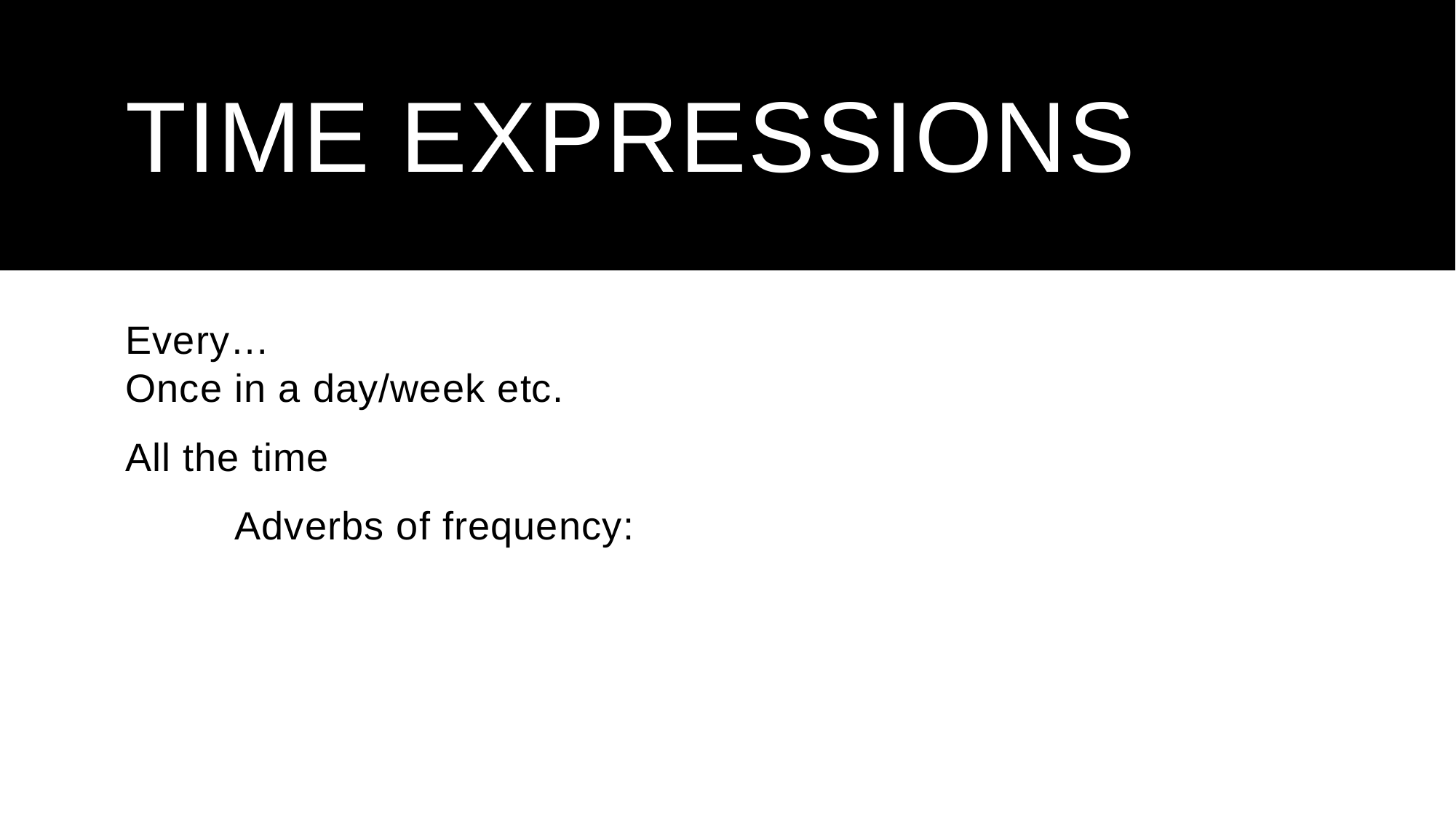

# Time expressions
Every…
Once in a day/week etc.
All the time
	Adverbs of frequency: